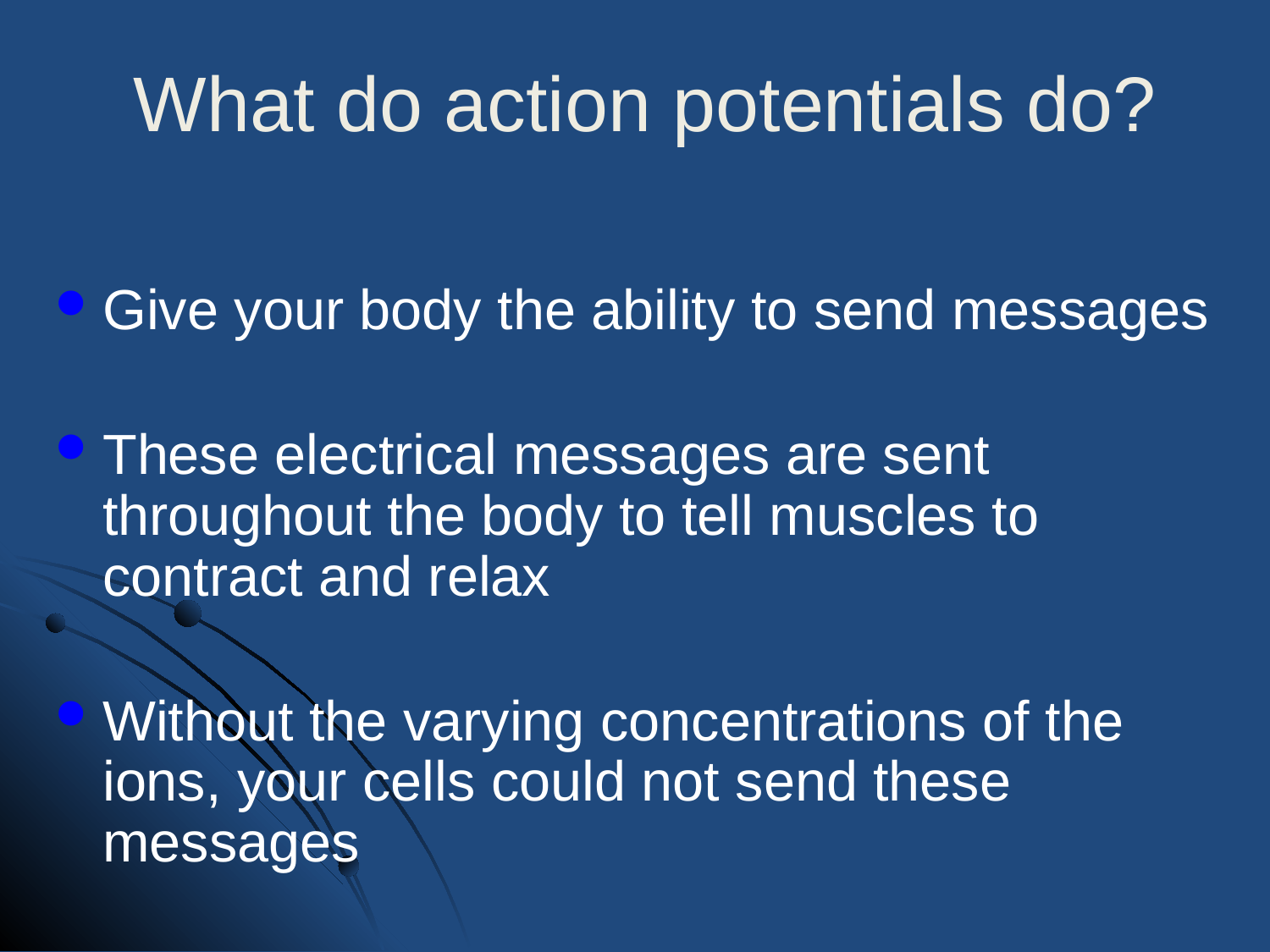

# What do action potentials do?
Give your body the ability to send messages

These electrical messages are sent throughout the body to tell muscles to contract and relax

Without the varying concentrations of the ions, your cells could not send these messages